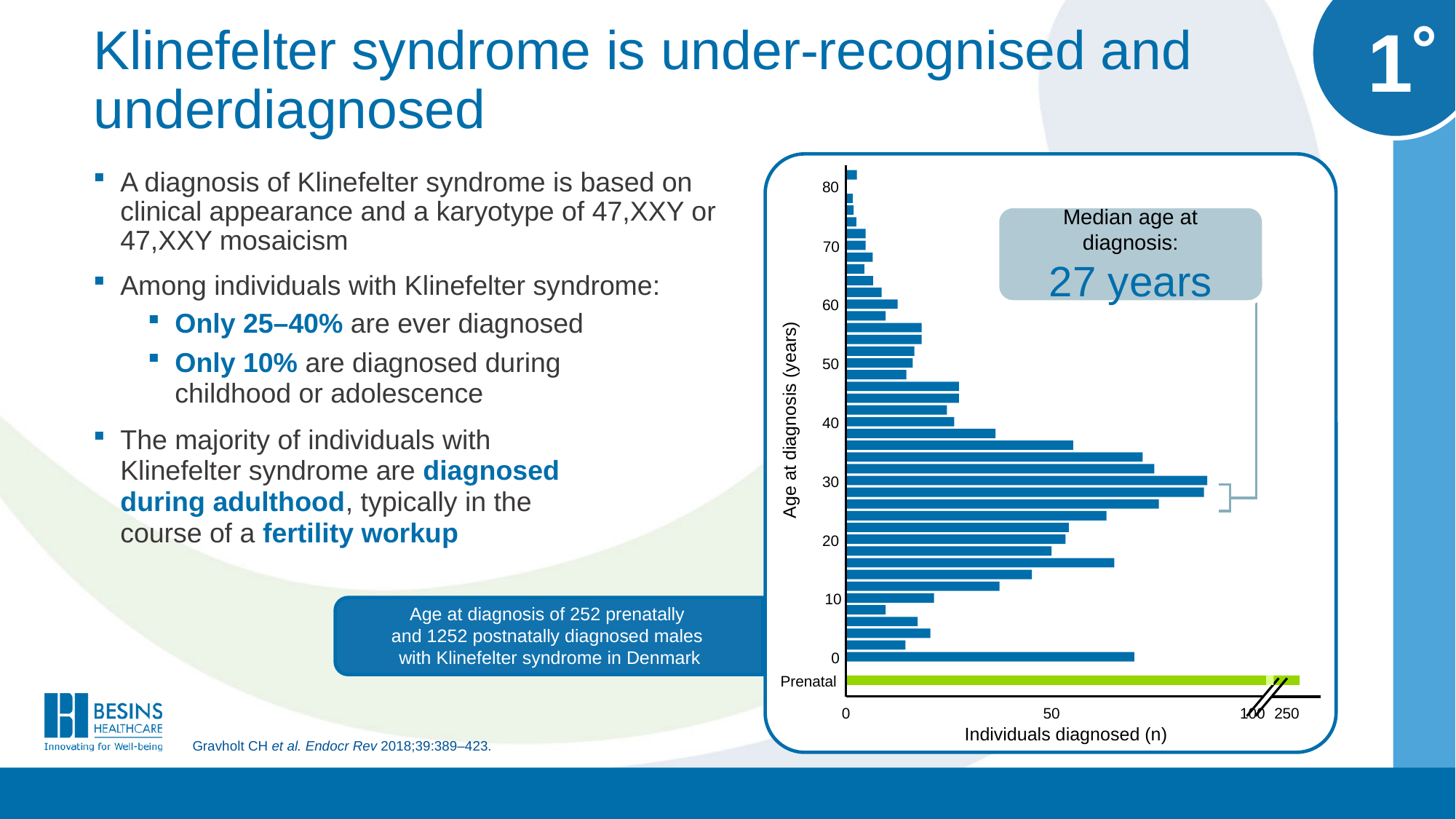

1˚
# Klinefelter syndrome is under-recognised and underdiagnosed

0
50
100
250
Individuals diagnosed (n)
80
70
60
50
40
30
20
10
0
Prenatal
Age at diagnosis (years)

Median age at diagnosis:
27 years

Age at diagnosis of 252 prenatally
and 1252 postnatally diagnosed males
with Klinefelter syndrome in Denmark
A diagnosis of Klinefelter syndrome is based on clinical appearance and a karyotype of 47,XXY or 47,XXY mosaicism
Among individuals with Klinefelter syndrome:
Only 25–40% are ever diagnosed
Only 10% are diagnosed during
childhood or adolescence
The majority of individuals with
Klinefelter syndrome are diagnosed
during adulthood, typically in the
course of a fertility workup
Gravholt CH et al. Endocr Rev 2018;39:389–423.